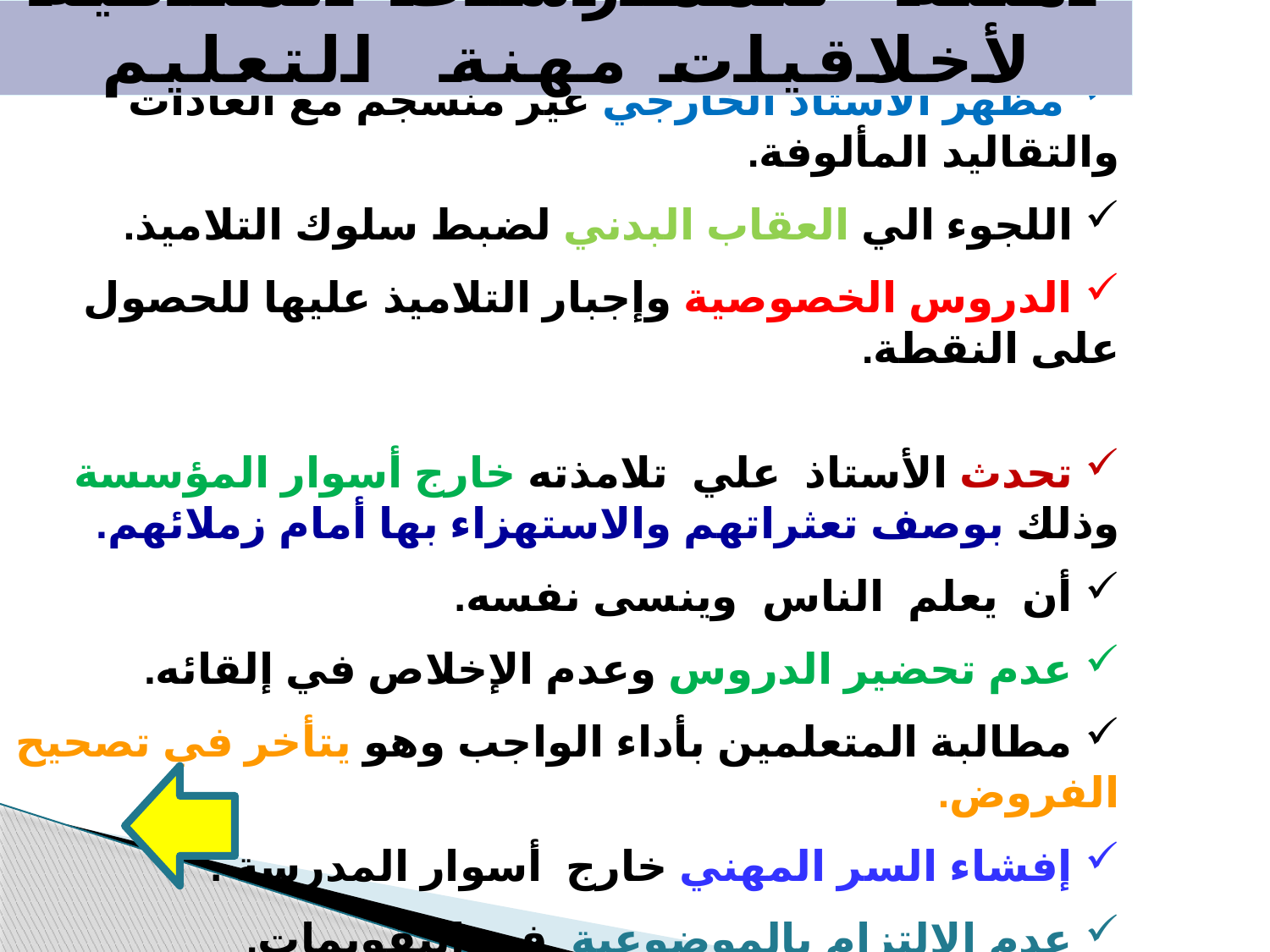

أمثلة  للممارسات المنافية لأخلاقيات مهنة  التعليم
 مظهر الأستاذ الخارجي غير منسجم مع العادات والتقاليد المألوفة.

 اللجوء الي العقاب البدني لضبط سلوك التلاميذ.

 الدروس الخصوصية وإجبار التلاميذ عليها للحصول على النقطة.

 تحدث الأستاذ  علي  تلامذته خارج أسوار المؤسسة وذلك بوصف تعثراتهم والاستهزاء بها أمام زملائهم.

 أن  يعلم  الناس  وينسى نفسه.

 عدم تحضير الدروس وعدم الإخلاص في إلقائه.

 مطالبة المتعلمين بأداء الواجب وهو يتأخر في تصحيح الفروض.

 إفشاء السر المهني خارج  أسوار المدرسة .

 عدم الالتزام بالموضوعية  في التقويمات.